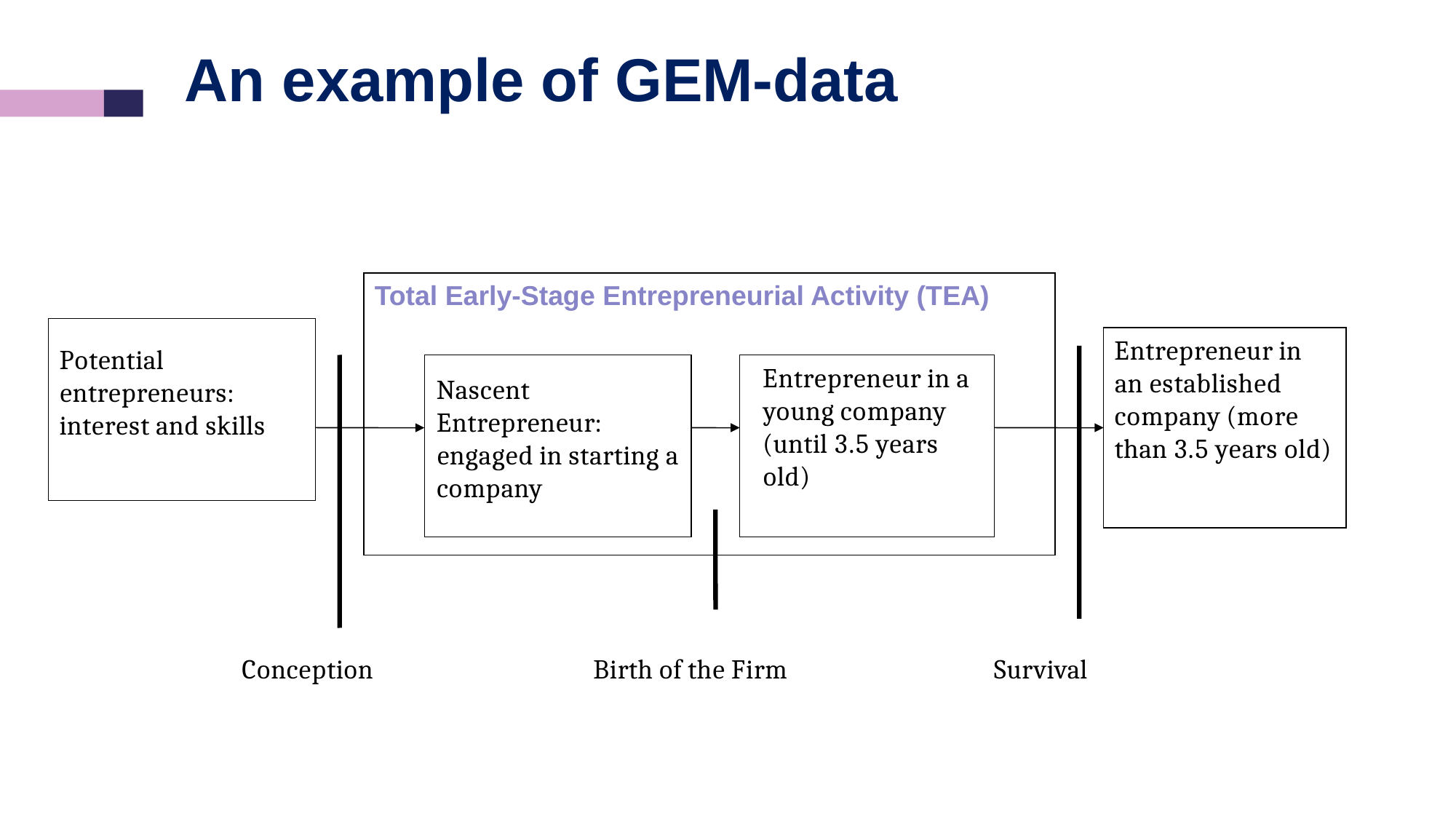

# An example of GEM-data

Total Early-Stage Entrepreneurial Activity (TEA)

Entrepreneur in an established company (more than 3.5 years old)

Potential entrepreneurs: interest and skills

Entrepreneur in a young company (until 3.5 years old)
Nascent Entrepreneur: engaged in starting a company

Conception
Birth of the Firm
Survival